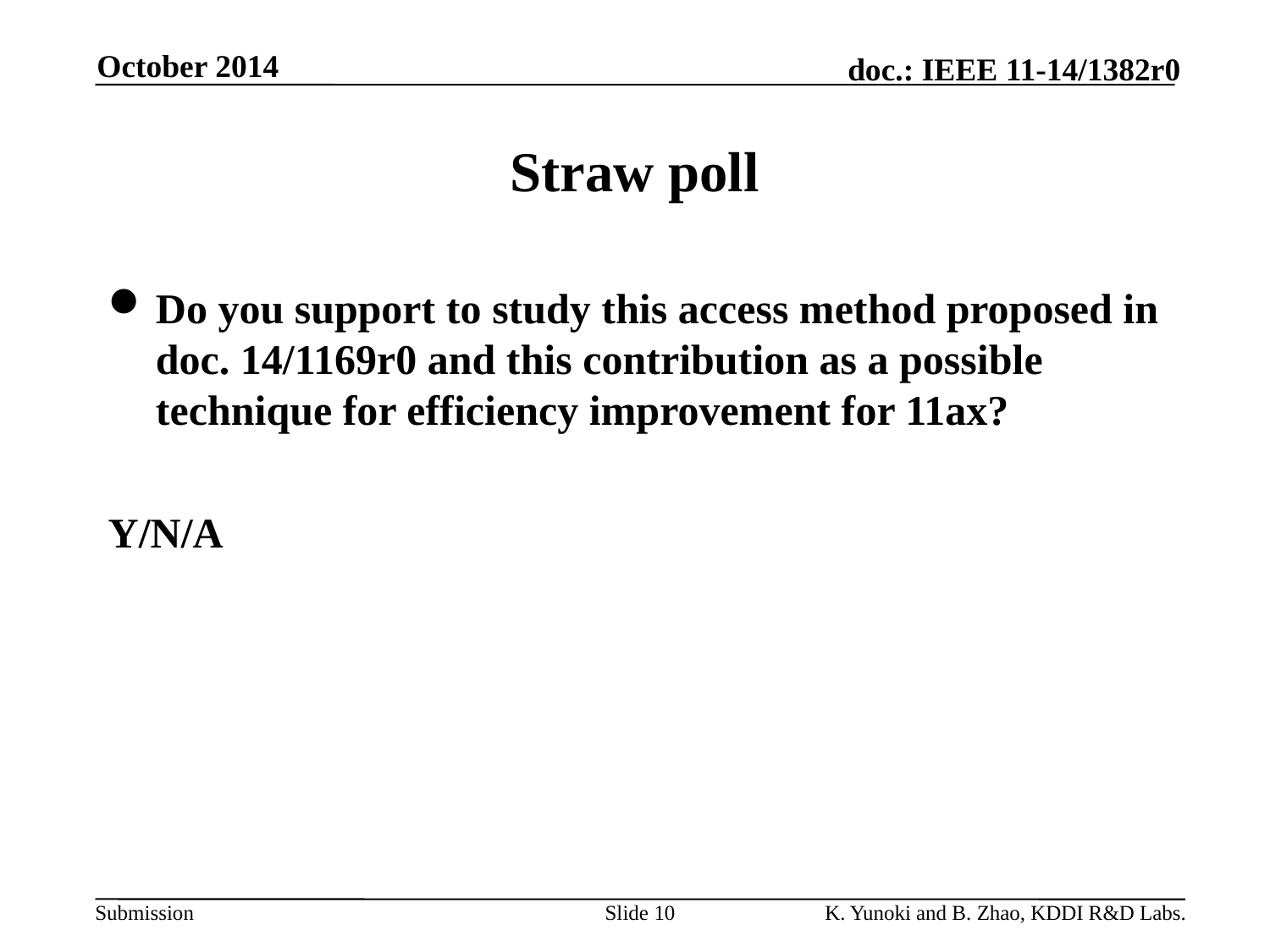

October 2014
# Straw poll
Do you support to study this access method proposed in doc. 14/1169r0 and this contribution as a possible technique for efficiency improvement for 11ax?

Y/N/A

Slide 10
K. Yunoki and B. Zhao, KDDI R&D Labs.